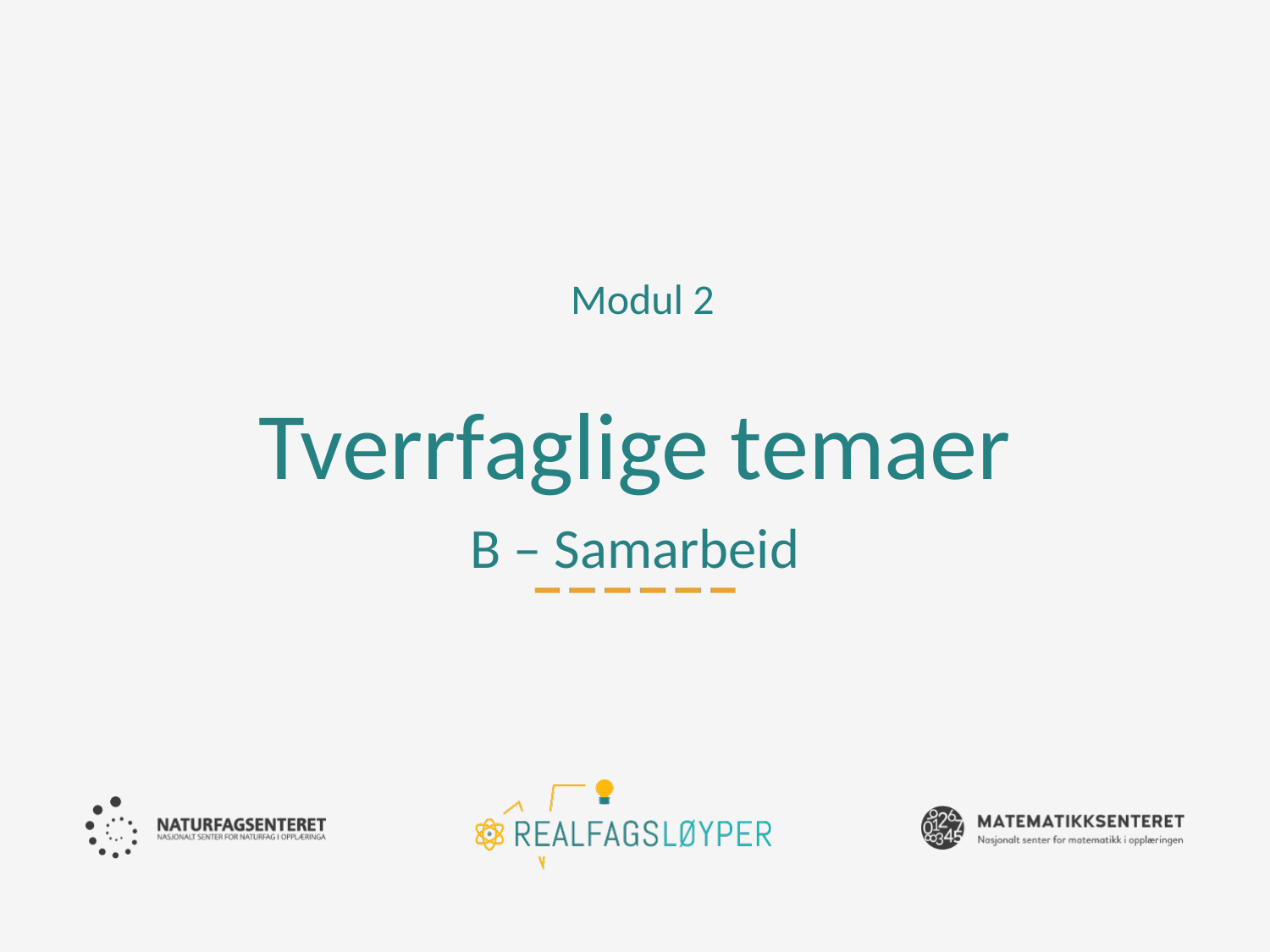

Modul 2
# Tverrfaglige temaer B – Samarbeid